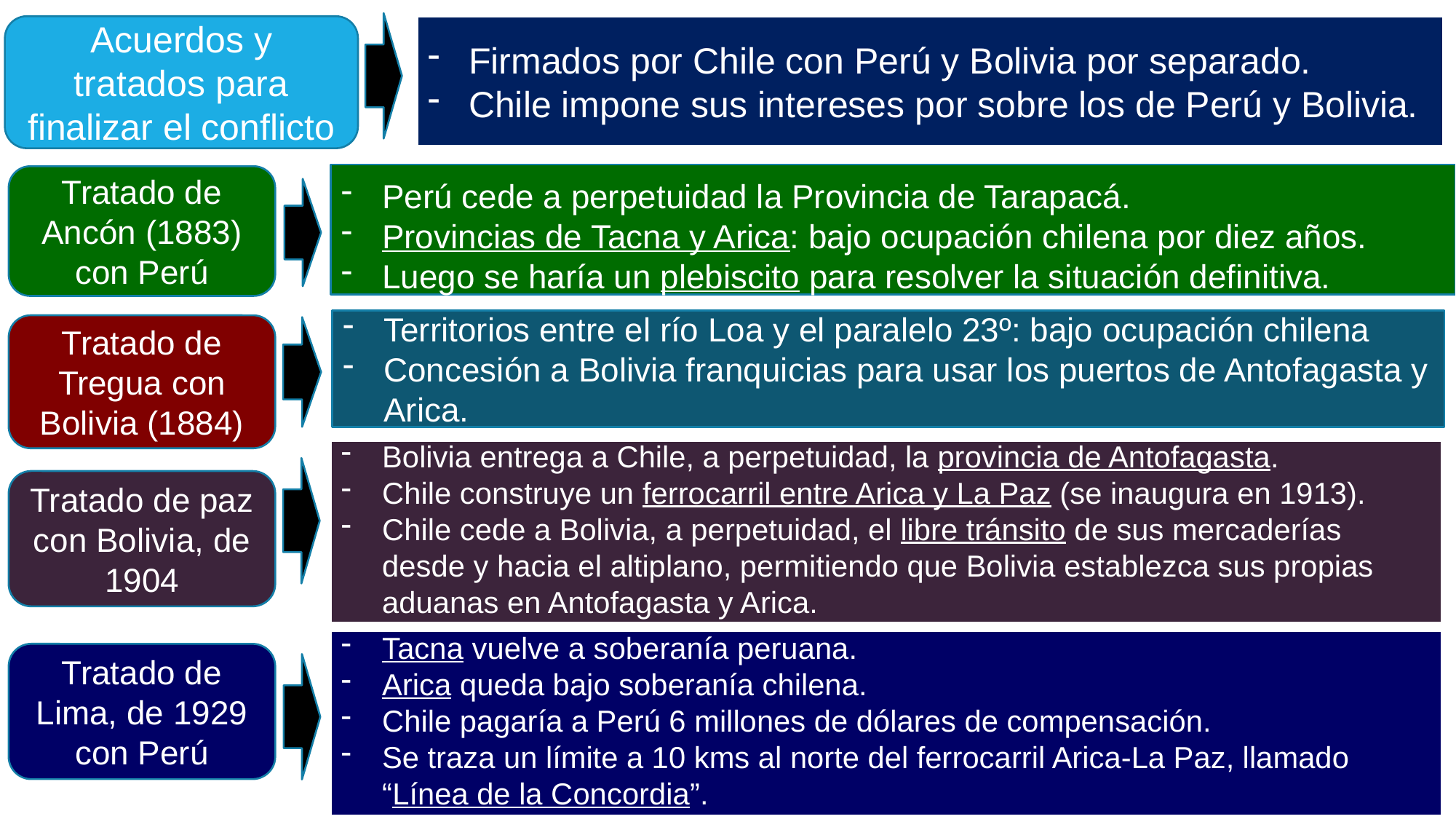

Acuerdos y tratados para finalizar el conflicto

Firmados por Chile con Perú y Bolivia por separado.
Chile impone sus intereses por sobre los de Perú y Bolivia.

Perú cede a perpetuidad la Provincia de Tarapacá.
Provincias de Tacna y Arica: bajo ocupación chilena por diez años.
Luego se haría un plebiscito para resolver la situación definitiva.

Tratado de Ancón (1883) con Perú

Territorios entre el río Loa y el paralelo 23º: bajo ocupación chilena
Concesión a Bolivia franquicias para usar los puertos de Antofagasta y Arica.

Tratado de Tregua con Bolivia (1884)

Bolivia entrega a Chile, a perpetuidad, la provincia de Antofagasta.
Chile construye un ferrocarril entre Arica y La Paz (se inaugura en 1913).
Chile cede a Bolivia, a perpetuidad, el libre tránsito de sus mercaderías desde y hacia el altiplano, permitiendo que Bolivia establezca sus propias aduanas en Antofagasta y Arica.

Tratado de paz con Bolivia, de 1904

Tacna vuelve a soberanía peruana.
Arica queda bajo soberanía chilena.
Chile pagaría a Perú 6 millones de dólares de compensación.
Se traza un límite a 10 kms al norte del ferrocarril Arica-La Paz, llamado “Línea de la Concordia”.

Tratado de Lima, de 1929 con Perú